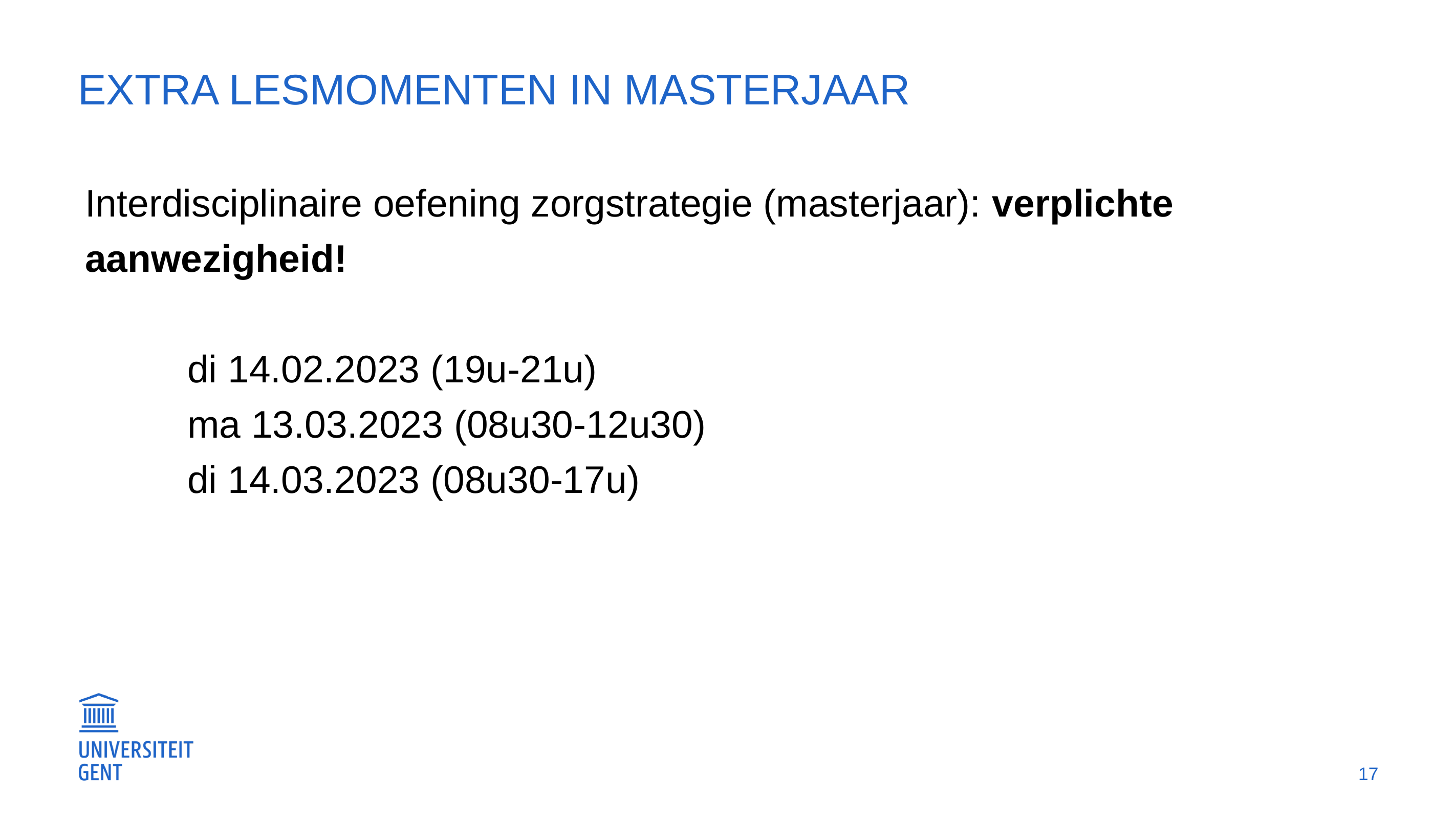

# Extra lesmomenten in masterjaar
Interdisciplinaire oefening zorgstrategie (masterjaar): verplichte aanwezigheid!

di 14.02.2023 (19u-21u)
ma 13.03.2023 (08u30-12u30)
di 14.03.2023 (08u30-17u)

17